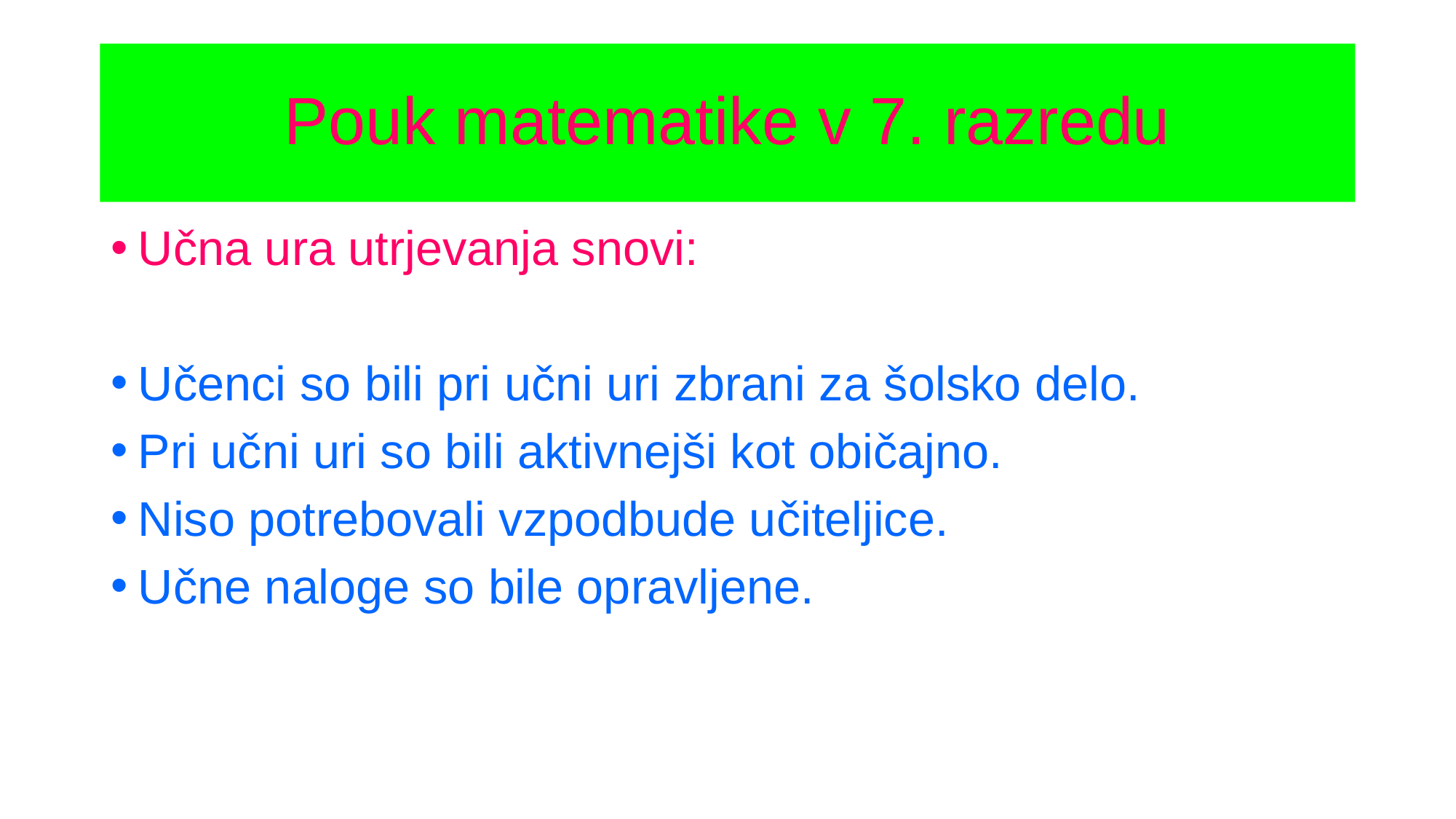

# Pouk matematike v 7. razredu
Učna ura utrjevanja snovi:

Učenci so bili pri učni uri zbrani za šolsko delo.
Pri učni uri so bili aktivnejši kot običajno.
Niso potrebovali vzpodbude učiteljice.
Učne naloge so bile opravljene.